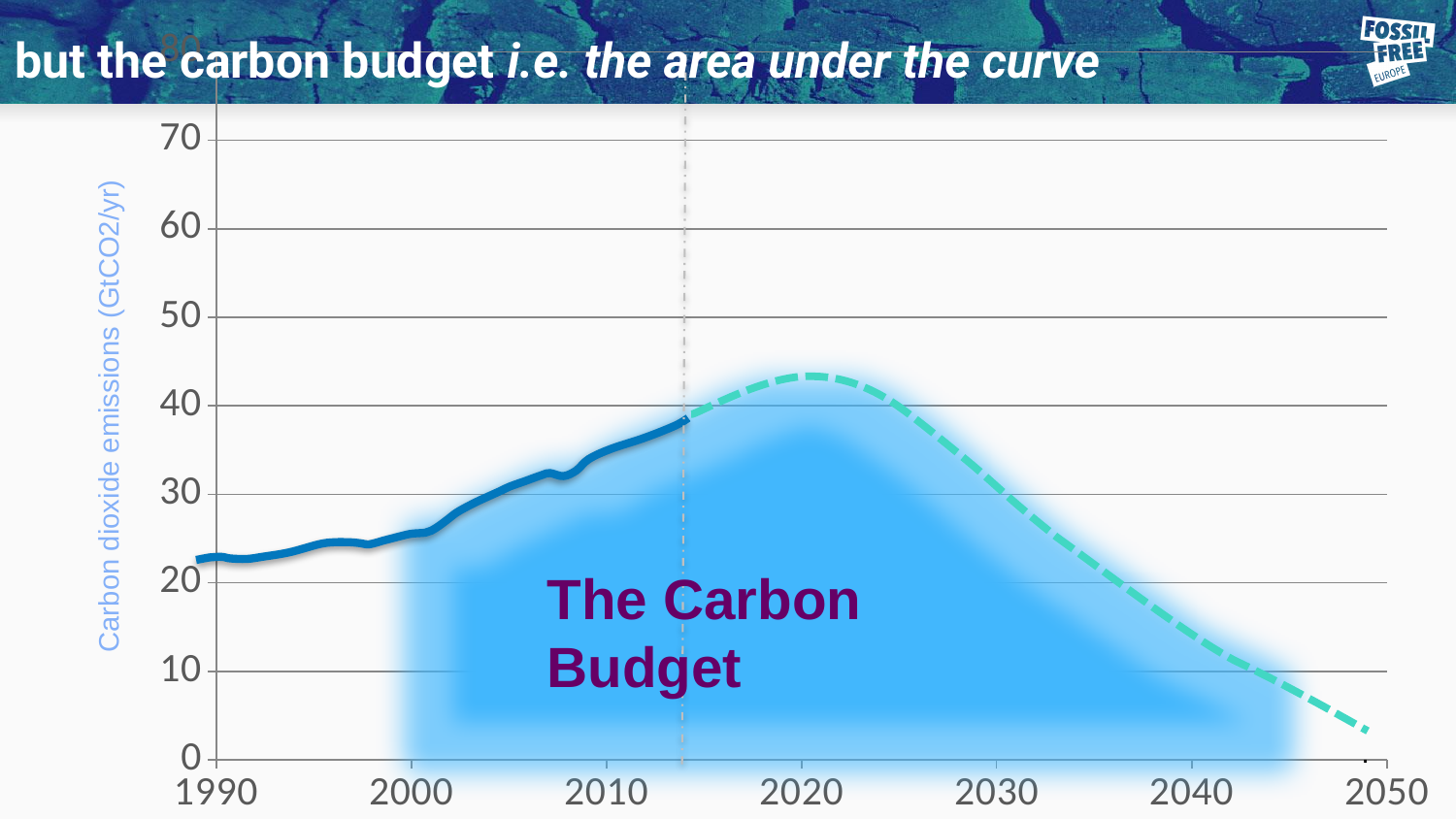

# but the carbon budget i.e. the area under the curve

### Chart

| Category |  |
|---|---|

Carbon dioxide emissions (GtCO2/yr)

The Carbon Budget
.